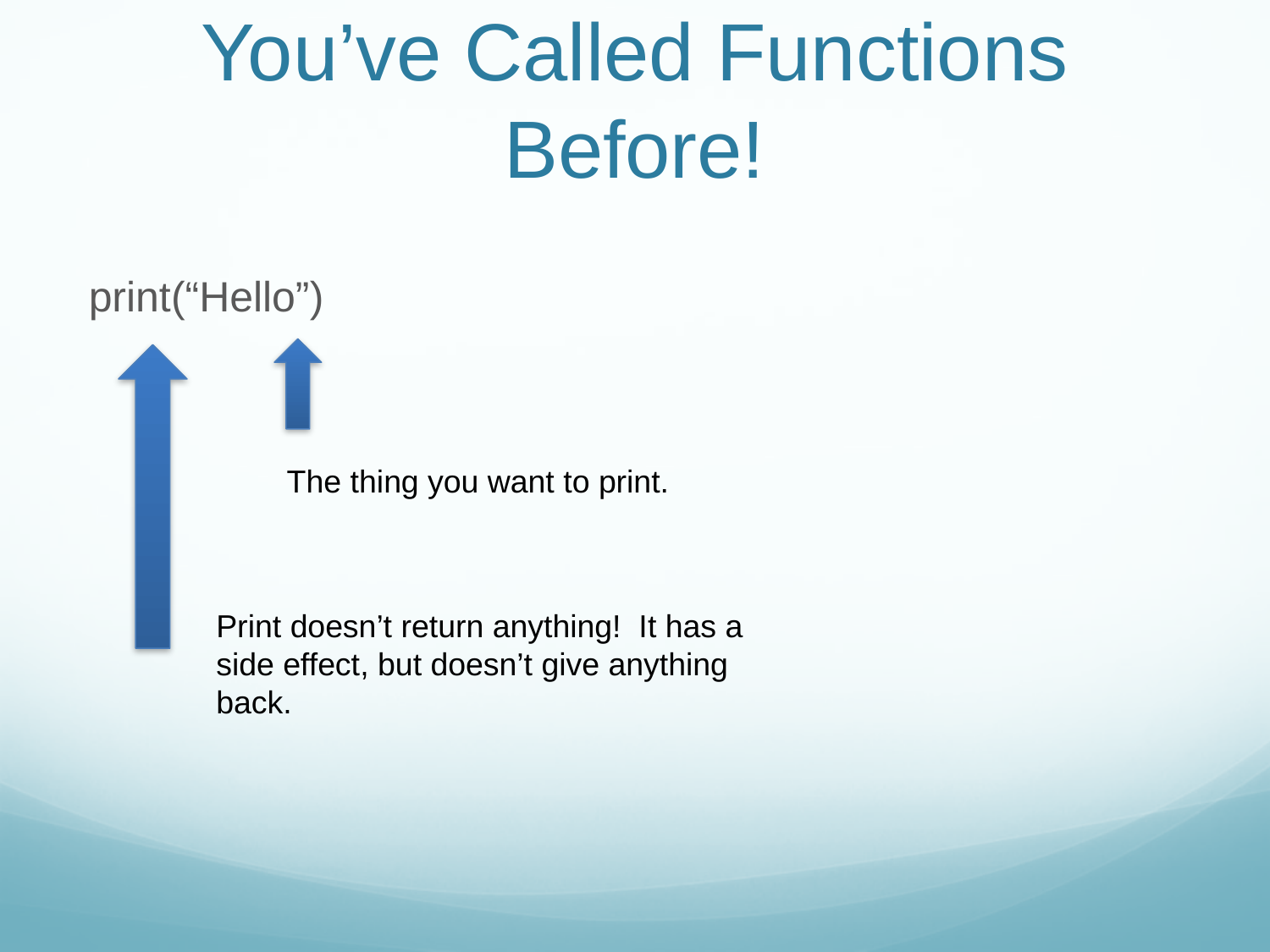

You’ve Called Functions Before!

print(“Hello”)

The thing you want to print.
Print doesn’t return anything!  It has a side effect, but doesn’t give anything back.